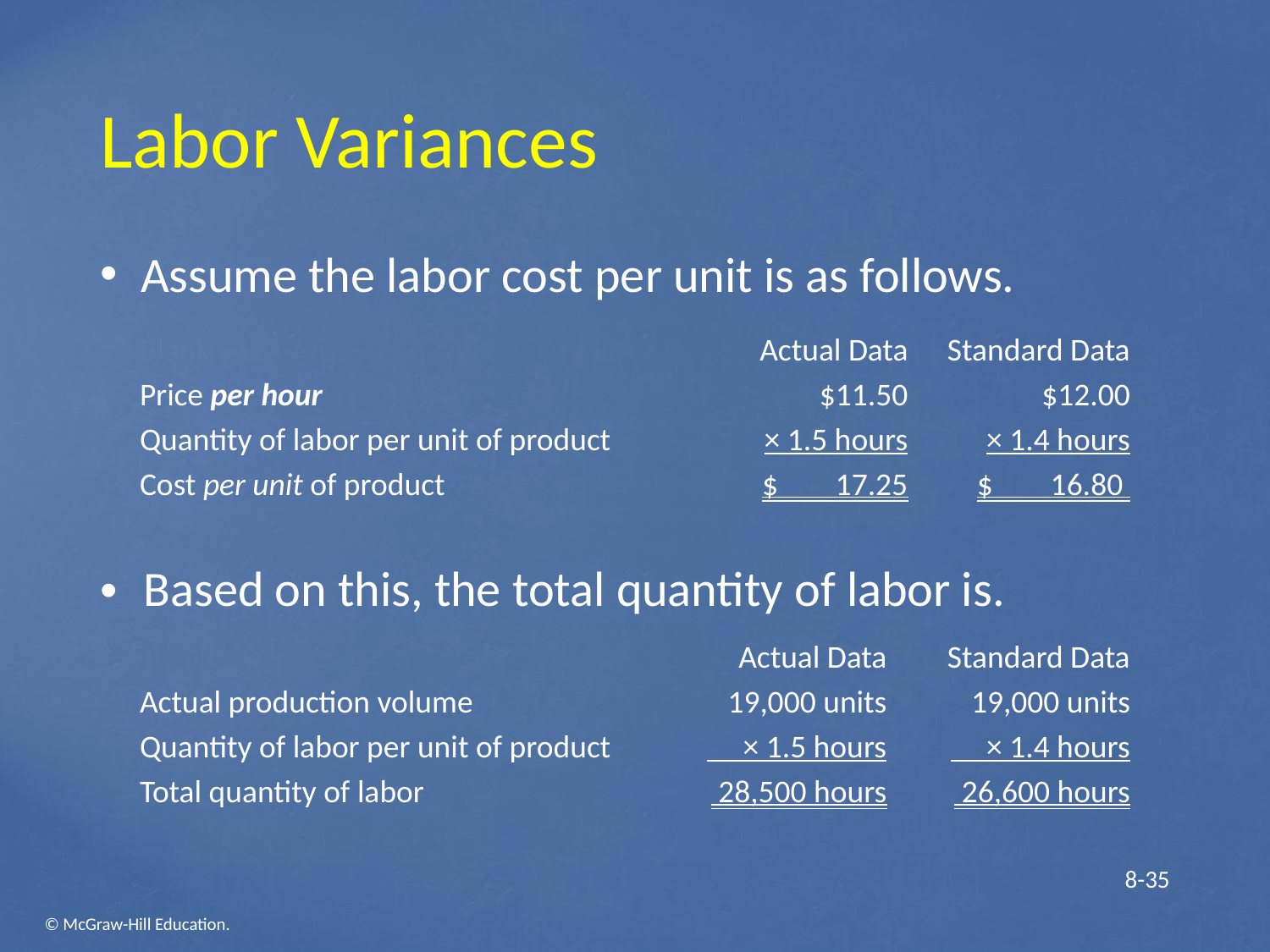

# Labor Variances
Assume the labor cost per unit is as follows.
| Blank | Actual Data | Standard Data |
| --- | --- | --- |
| Price per hour | $11.50 | $12.00 |
| Quantity of labor per unit of product | × 1.5 hours | × 1.4 hours |
| Cost per unit of product | $ 17.25 | $ 16.80 |
Based on this, the total quantity of labor is.
| Blank | Actual Data | Standard Data |
| --- | --- | --- |
| Actual production volume | 19,000 units | 19,000 units |
| Quantity of labor per unit of product | × 1.5 hours | × 1.4 hours |
| Total quantity of labor | 28,500 hours | 26,600 hours |
 8-35